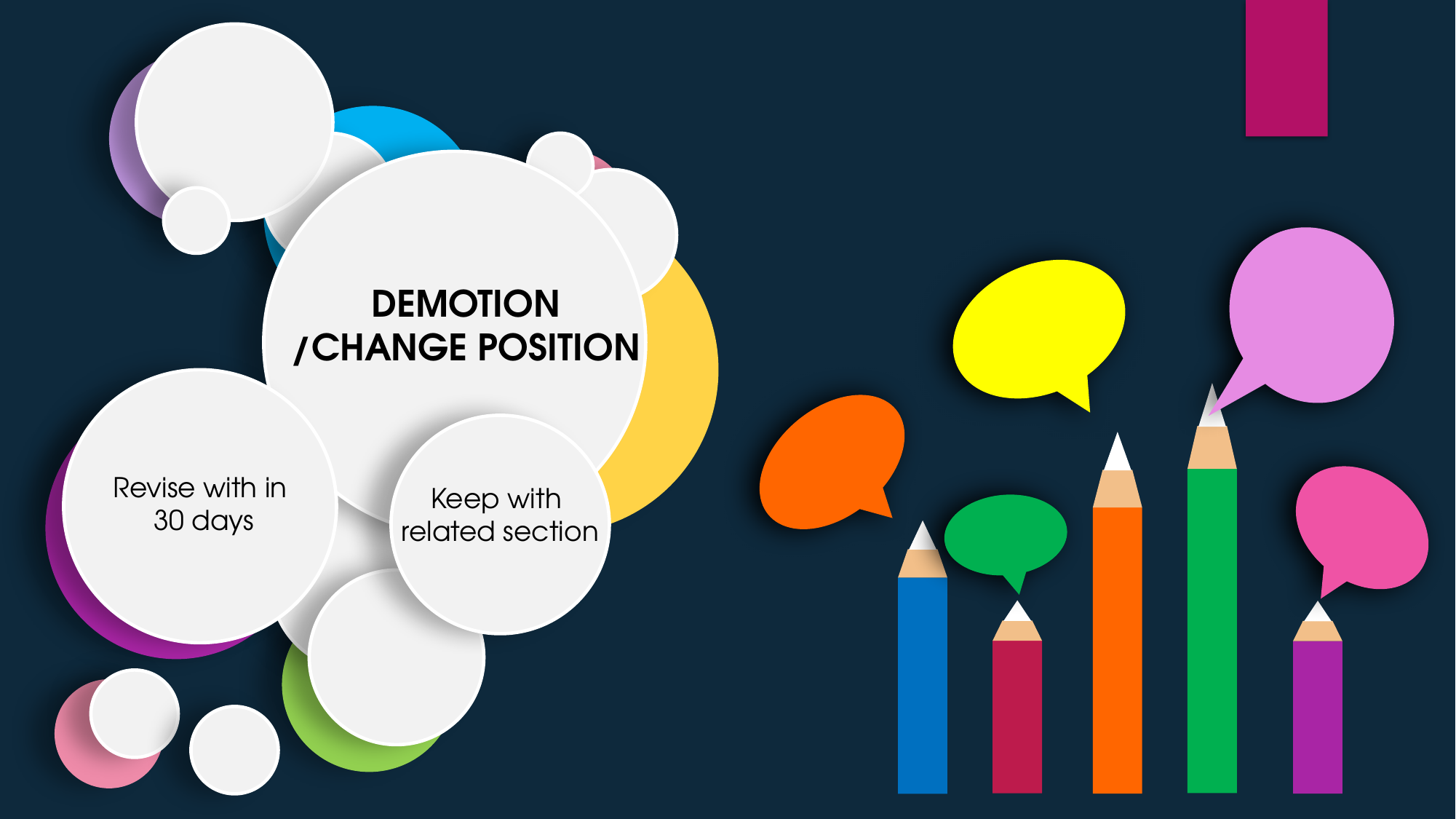

DEMOTION
/CHANGE POSITION

Revise with in
30 days

Keep with
related section